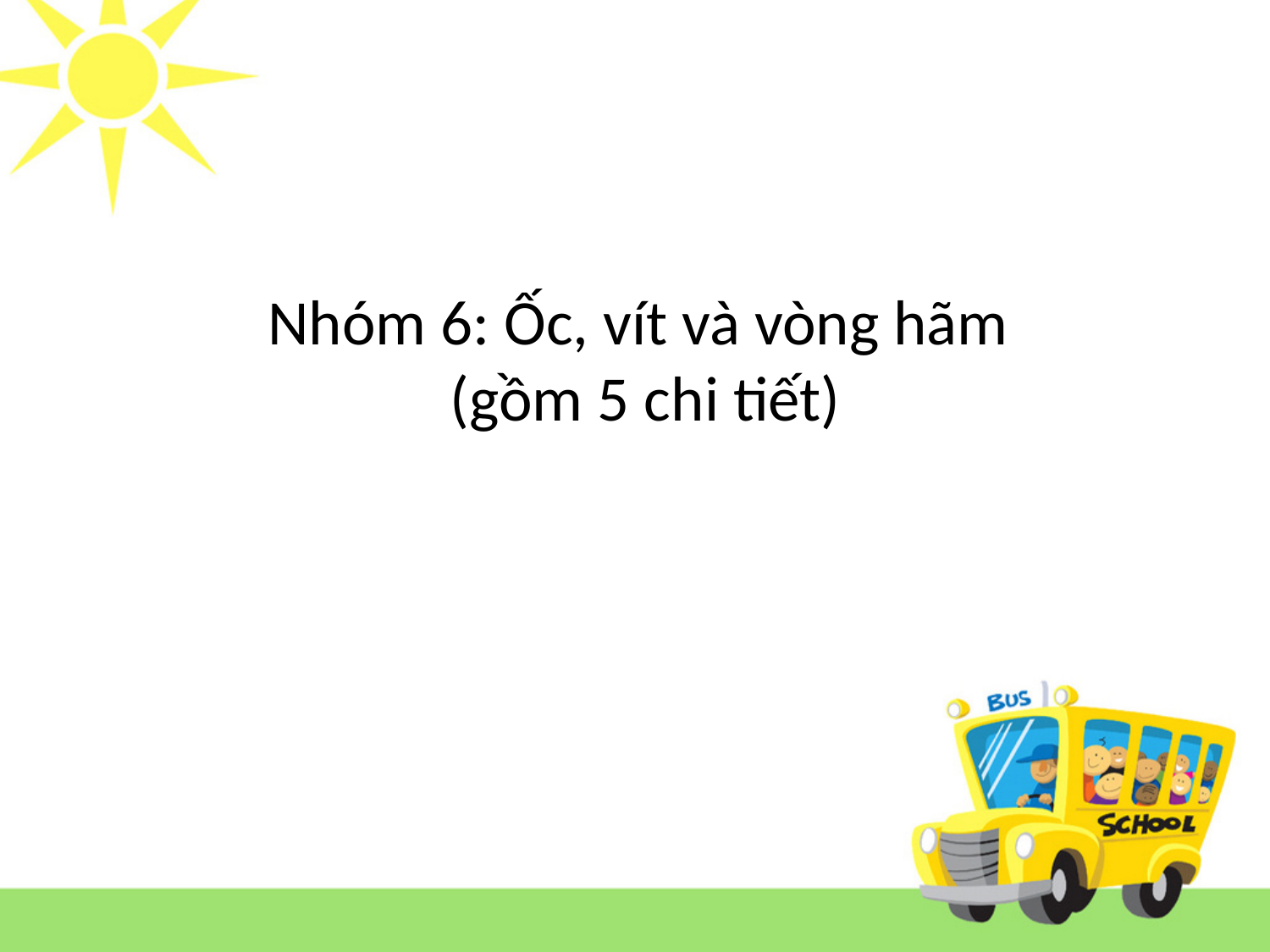

Nhóm 6: Ốc, vít và vòng hãm
(gồm 5 chi tiết)